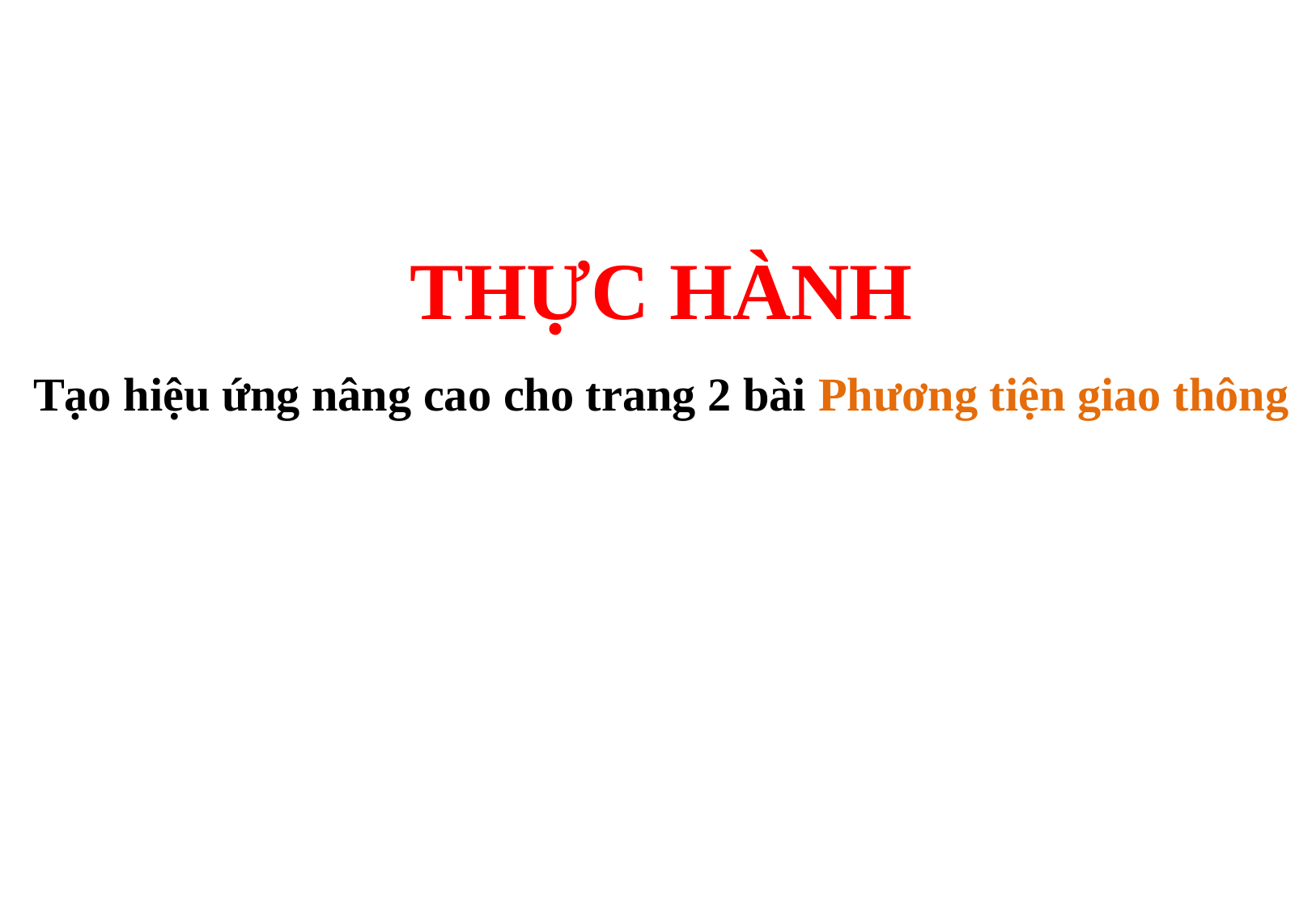

THỰC HÀNH
Tạo hiệu ứng nâng cao cho trang 2 bài Phương tiện giao thông